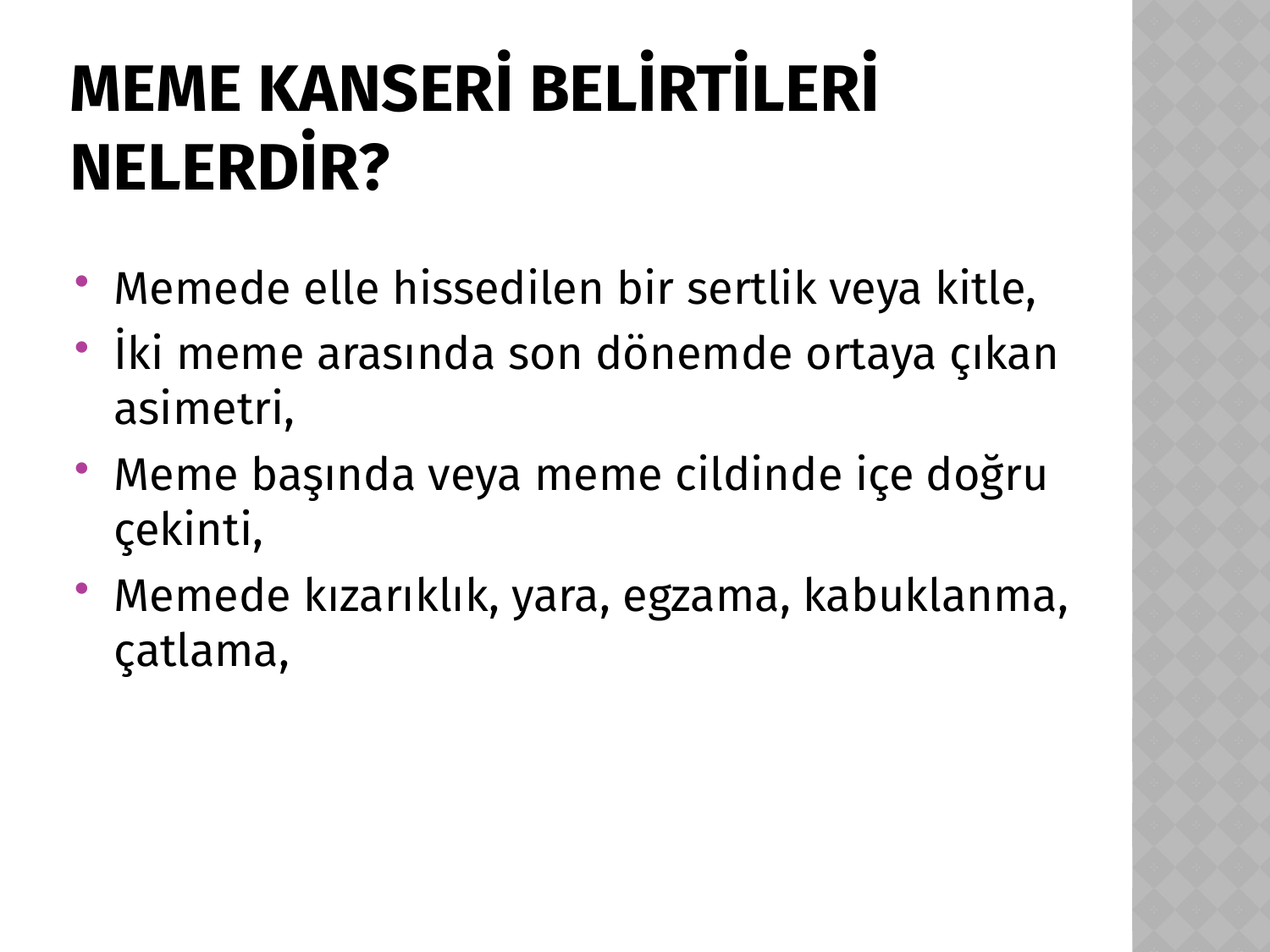

# Meme kanseri belirtileri nelerdir?

Memede elle hissedilen bir sertlik veya kitle,
İki meme arasında son dönemde ortaya çıkan asimetri,
Meme başında veya meme cildinde içe doğru çekinti,
Memede kızarıklık, yara, egzama, kabuklanma, çatlama,